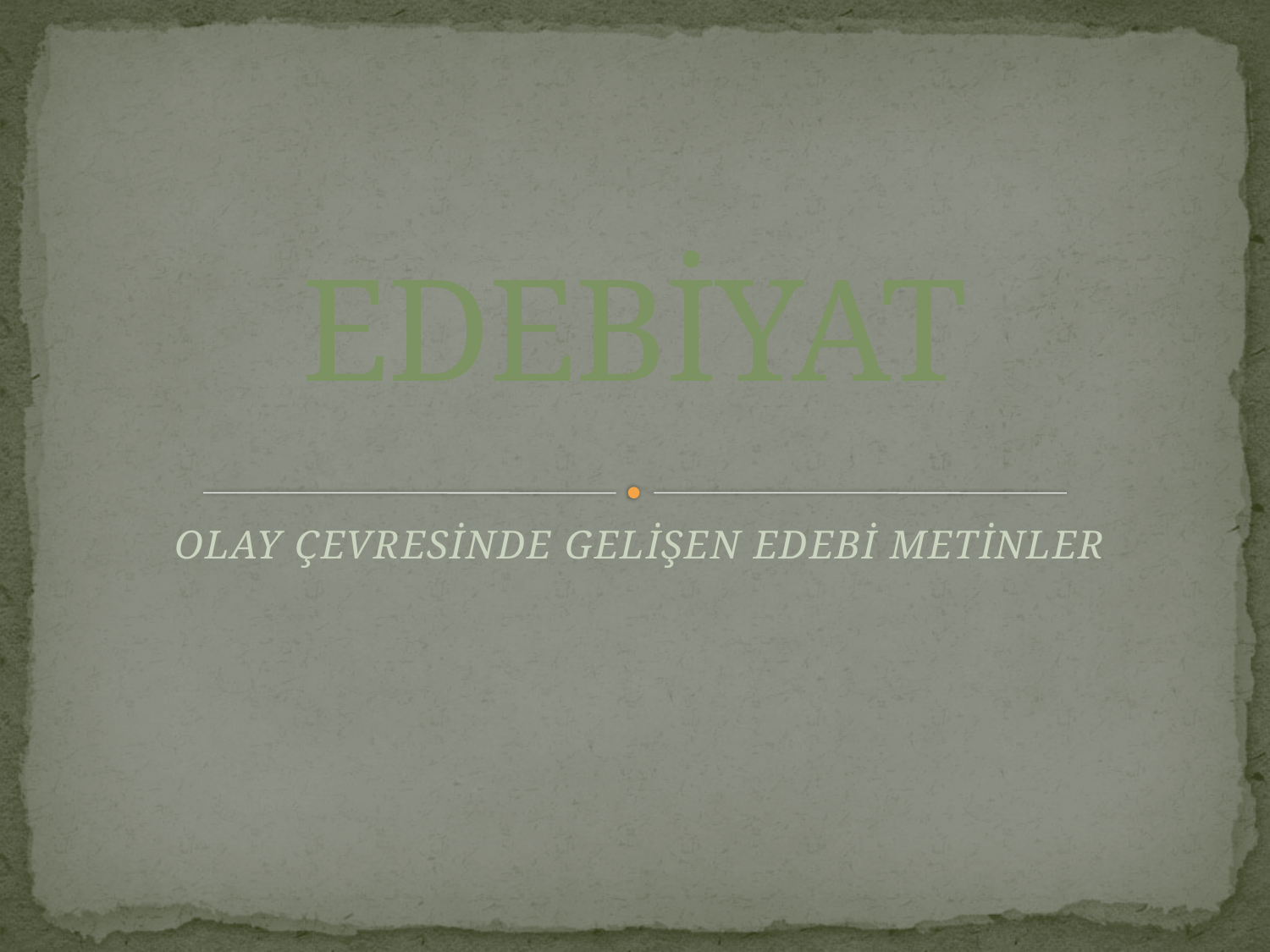

# EDEBİYAT
OLAY ÇEVRESİNDE GELİŞEN EDEBİ METİNLER